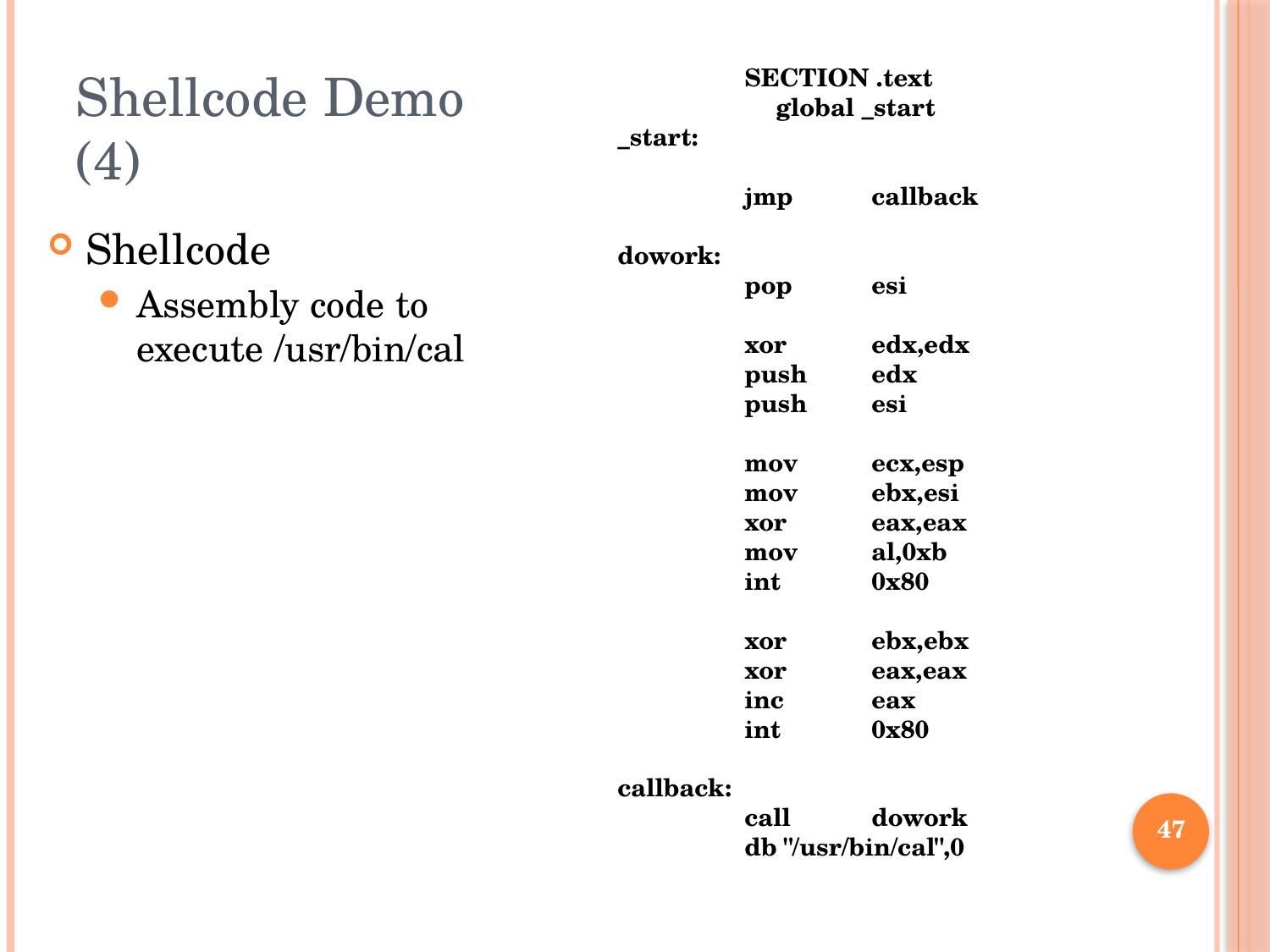

# Shellcode Demo (4)
	SECTION .text
                      global _start
_start:

	jmp	callback

dowork:
	pop	esi

	xor	edx,edx
	push	edx
	push	esi

	mov	ecx,esp
	mov	ebx,esi
	xor	eax,eax
	mov	al,0xb
	int	0x80

	xor	ebx,ebx
	xor	eax,eax
	inc	eax
	int	0x80

callback:
	call	dowork
	db "/usr/bin/cal",0
Shellcode
Assembly code to execute /usr/bin/cal
47